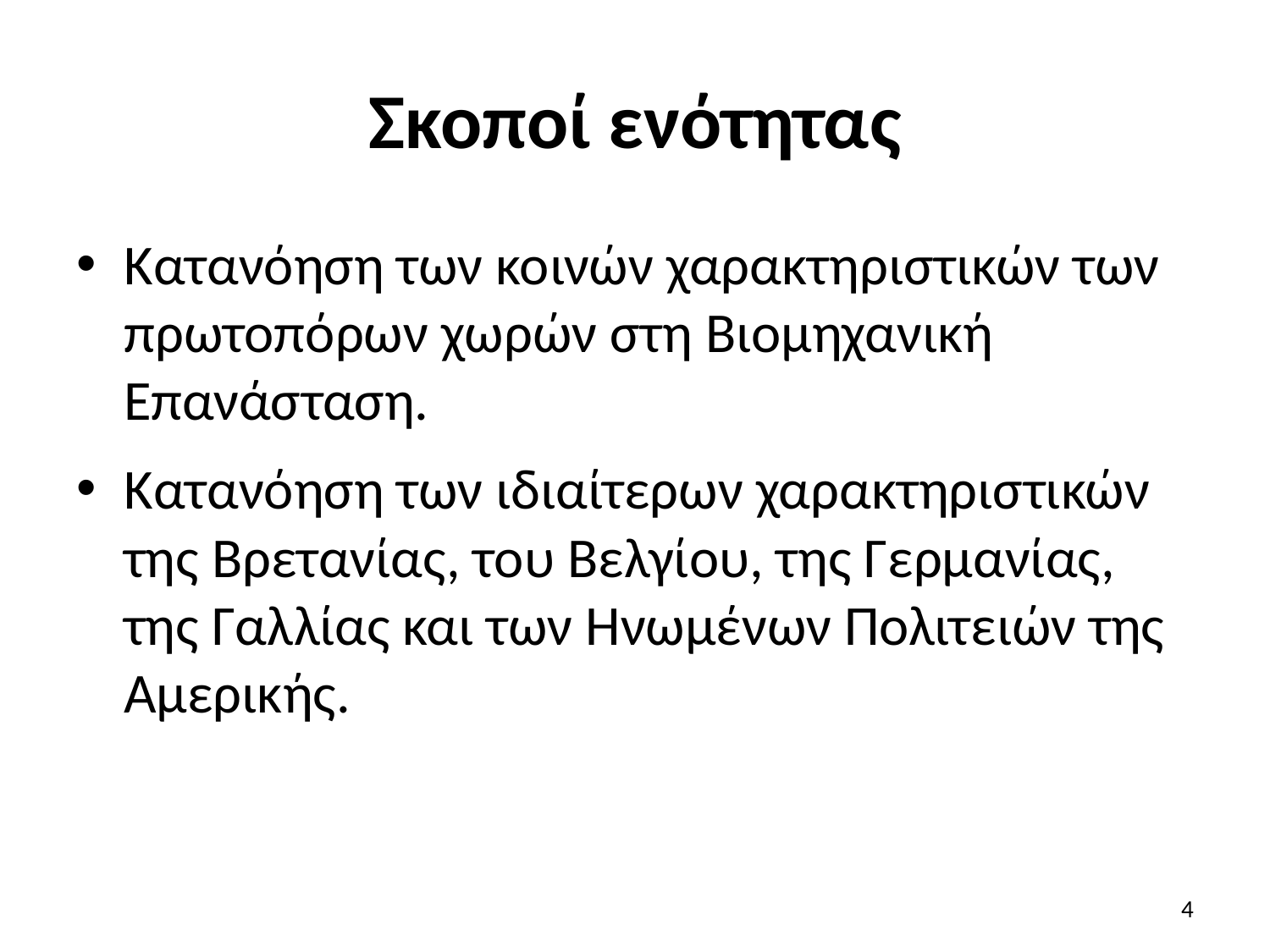

# Σκοποί ενότητας
Κατανόηση των κοινών χαρακτηριστικών των πρωτοπόρων χωρών στη Βιομηχανική Επανάσταση.
Κατανόηση των ιδιαίτερων χαρακτηριστικών της Βρετανίας, του Βελγίου, της Γερμανίας, της Γαλλίας και των Ηνωμένων Πολιτειών της Αμερικής.
4